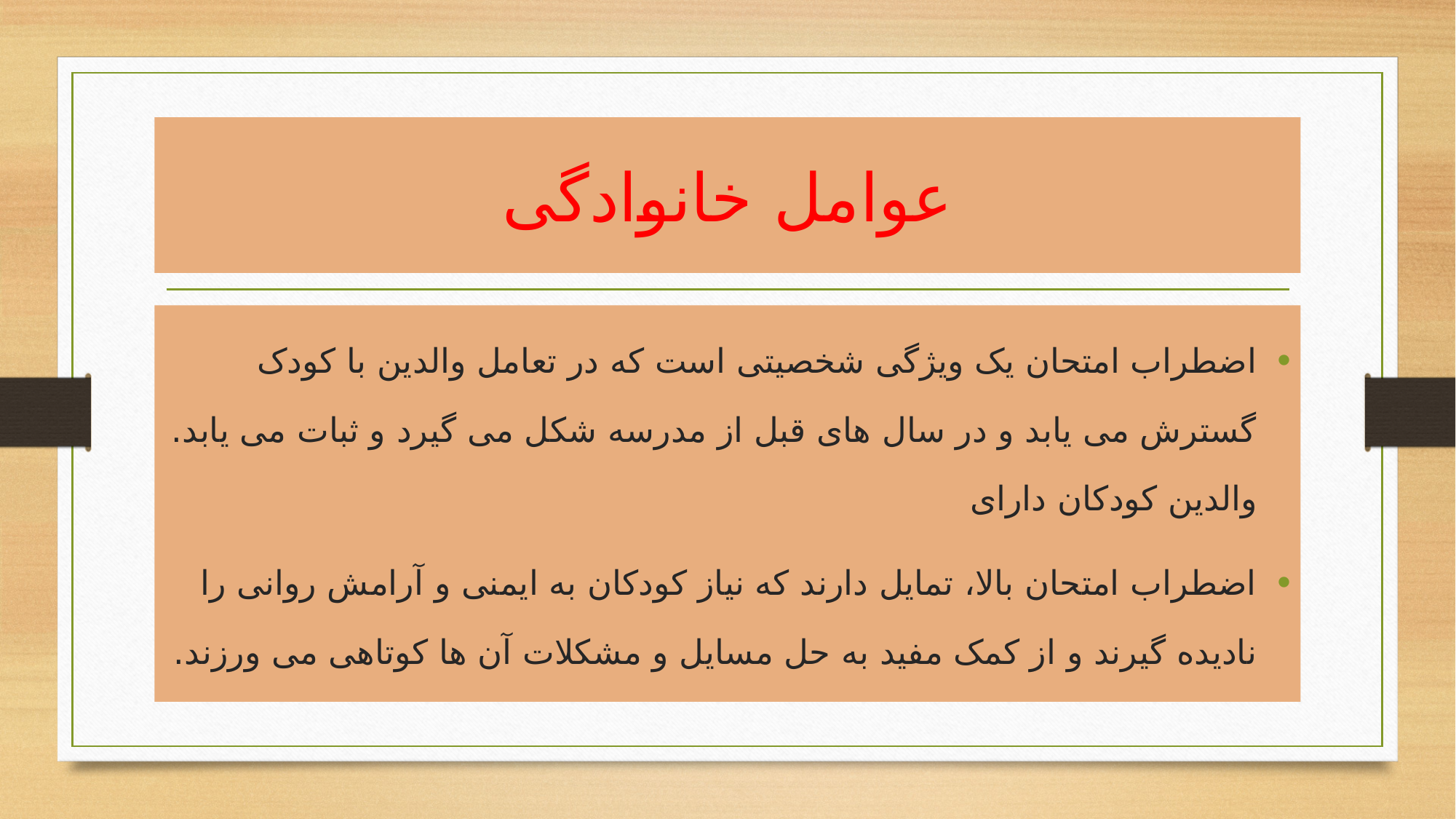

# عوامل خانوادگی
اضطراب امتحان یک ویژگی شخصیتی است که در تعامل والدین با کودک گسترش می یابد و در سال های قبل از مدرسه شکل می گیرد و ثبات می یابد. والدین کودکان دارای
اضطراب امتحان بالا، تمایل دارند که نیاز کودکان به ایمنی و آرامش روانی را نادیده گیرند و از کمک مفید به حل مسایل و مشکلات آن ها کوتاهی می ورزند.